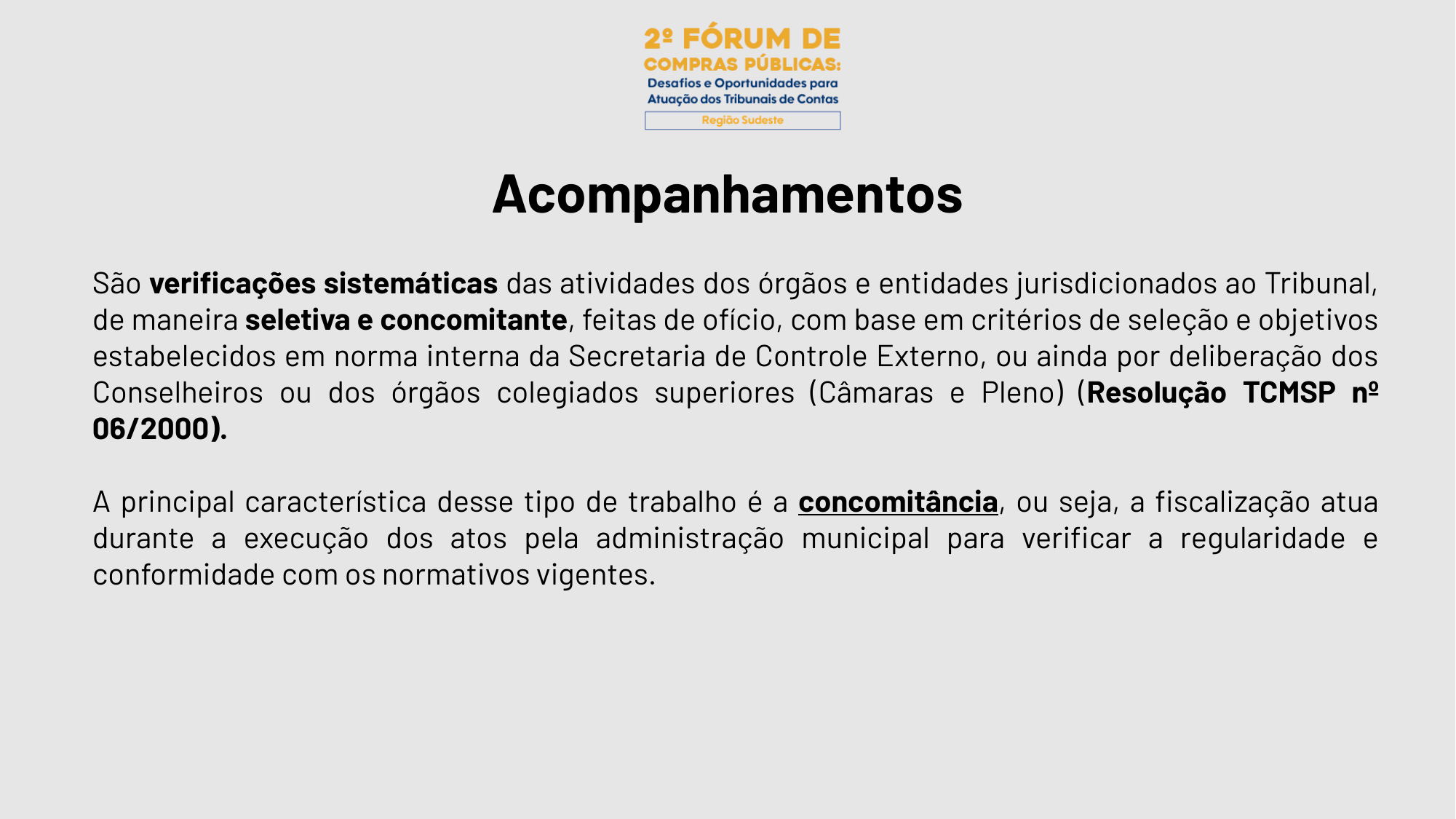

# Acompanhamentos
São verificações sistemáticas das atividades dos órgãos e entidades jurisdicionados ao Tribunal, de maneira seletiva e concomitante, feitas de ofício, com base em critérios de seleção e objetivos estabelecidos em norma interna da Secretaria de Controle Externo, ou ainda por deliberação dos Conselheiros ou dos órgãos colegiados superiores (Câmaras e Pleno) (Resolução TCMSP nº 06/2000).

A principal característica desse tipo de trabalho é a concomitância, ou seja, a fiscalização atua durante a execução dos atos pela administração municipal para verificar a regularidade e conformidade com os normativos vigentes.